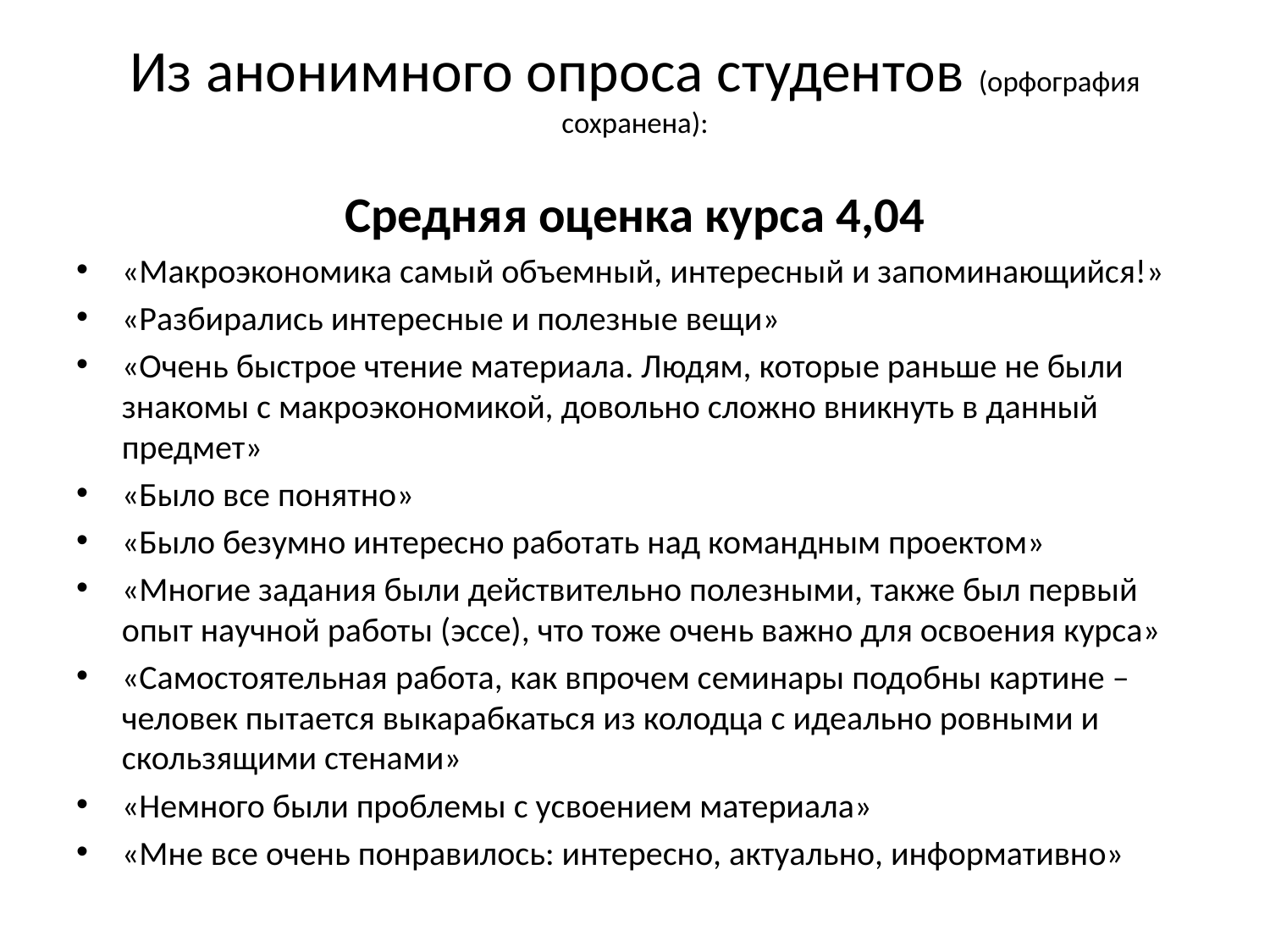

# Из анонимного опроса студентов (орфография сохранена):
Средняя оценка курса 4,04
«Макроэкономика самый объемный, интересный и запоминающийся!»
«Разбирались интересные и полезные вещи»
«Очень быстрое чтение материала. Людям, которые раньше не были знакомы с макроэкономикой, довольно сложно вникнуть в данный предмет»
«Было все понятно»
«Было безумно интересно работать над командным проектом»
«Многие задания были действительно полезными, также был первый опыт научной работы (эссе), что тоже очень важно для освоения курса»
«Самостоятельная работа, как впрочем семинары подобны картине – человек пытается выкарабкаться из колодца с идеально ровными и скользящими стенами»
«Немного были проблемы с усвоением материала»
«Мне все очень понравилось: интересно, актуально, информативно»